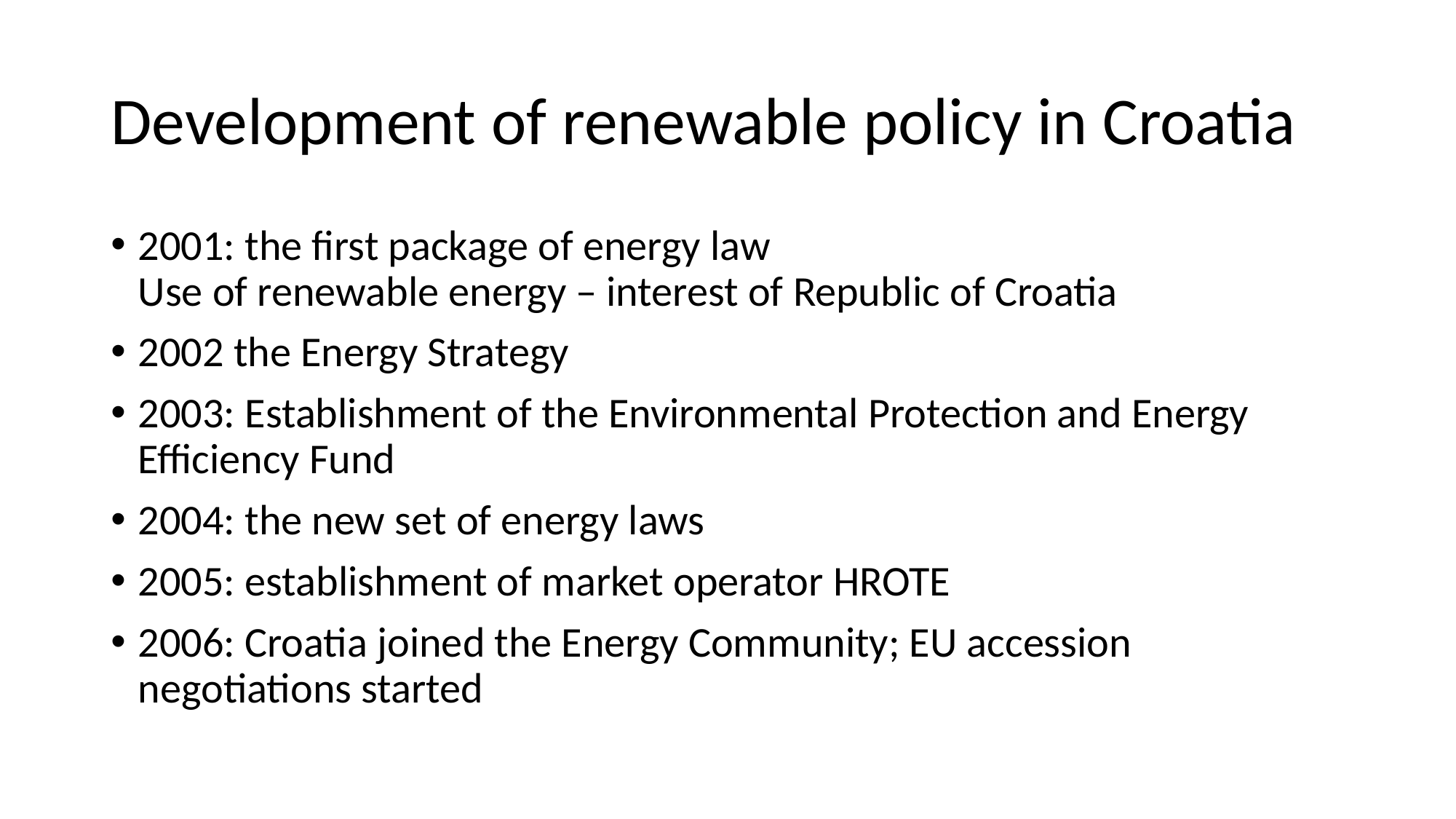

# Development of renewable policy in Croatia
2001: the first package of energy law
Use of renewable energy – interest of Republic of Croatia
2002 the Energy Strategy
2003: Establishment of the Environmental Protection and Energy Efficiency Fund
2004: the new set of energy laws
2005: establishment of market operator HROTE
2006: Croatia joined the Energy Community; EU accession negotiations started